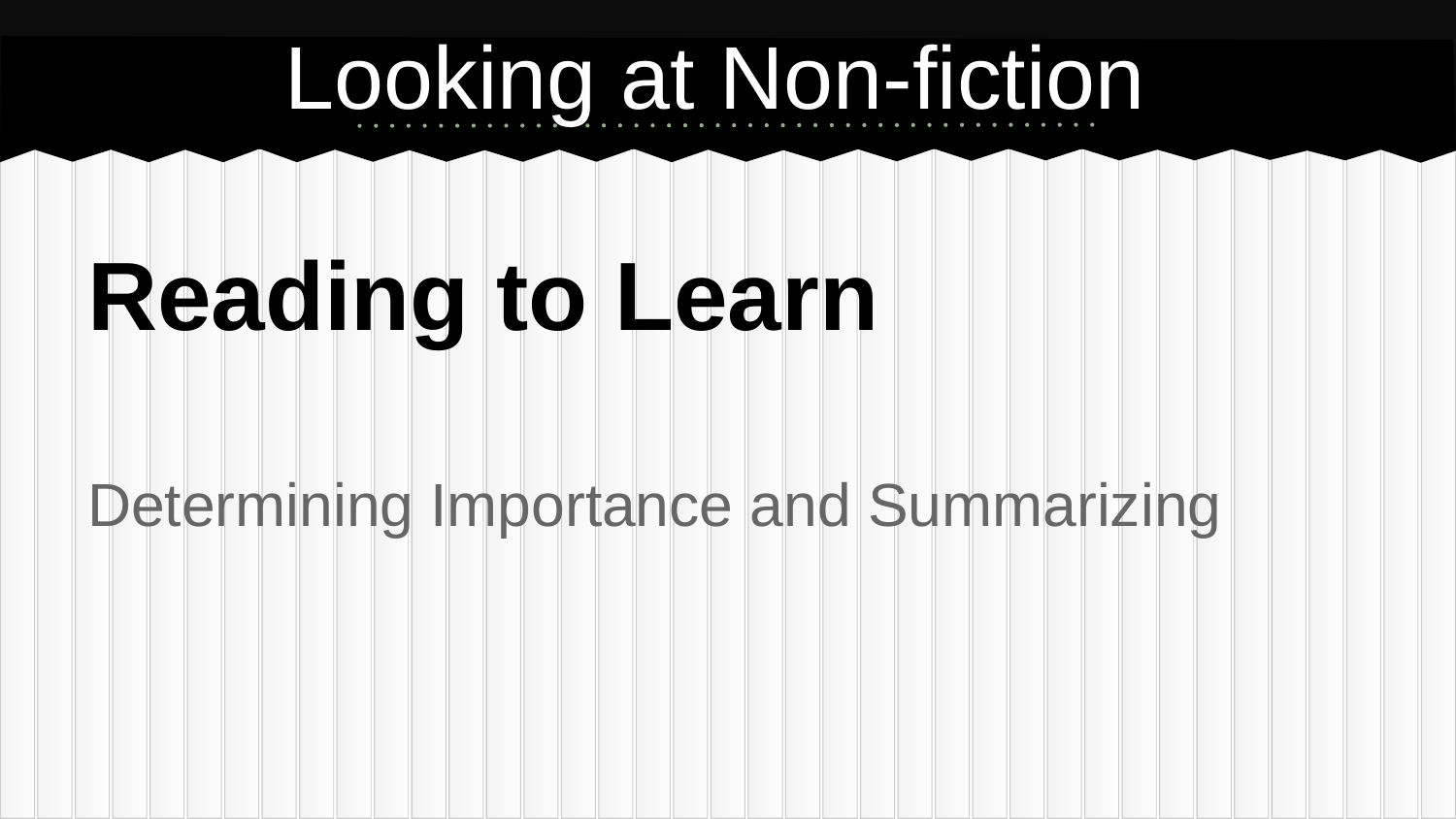

# Looking at Non-fiction

Reading to Learn

Determining Importance and Summarizing